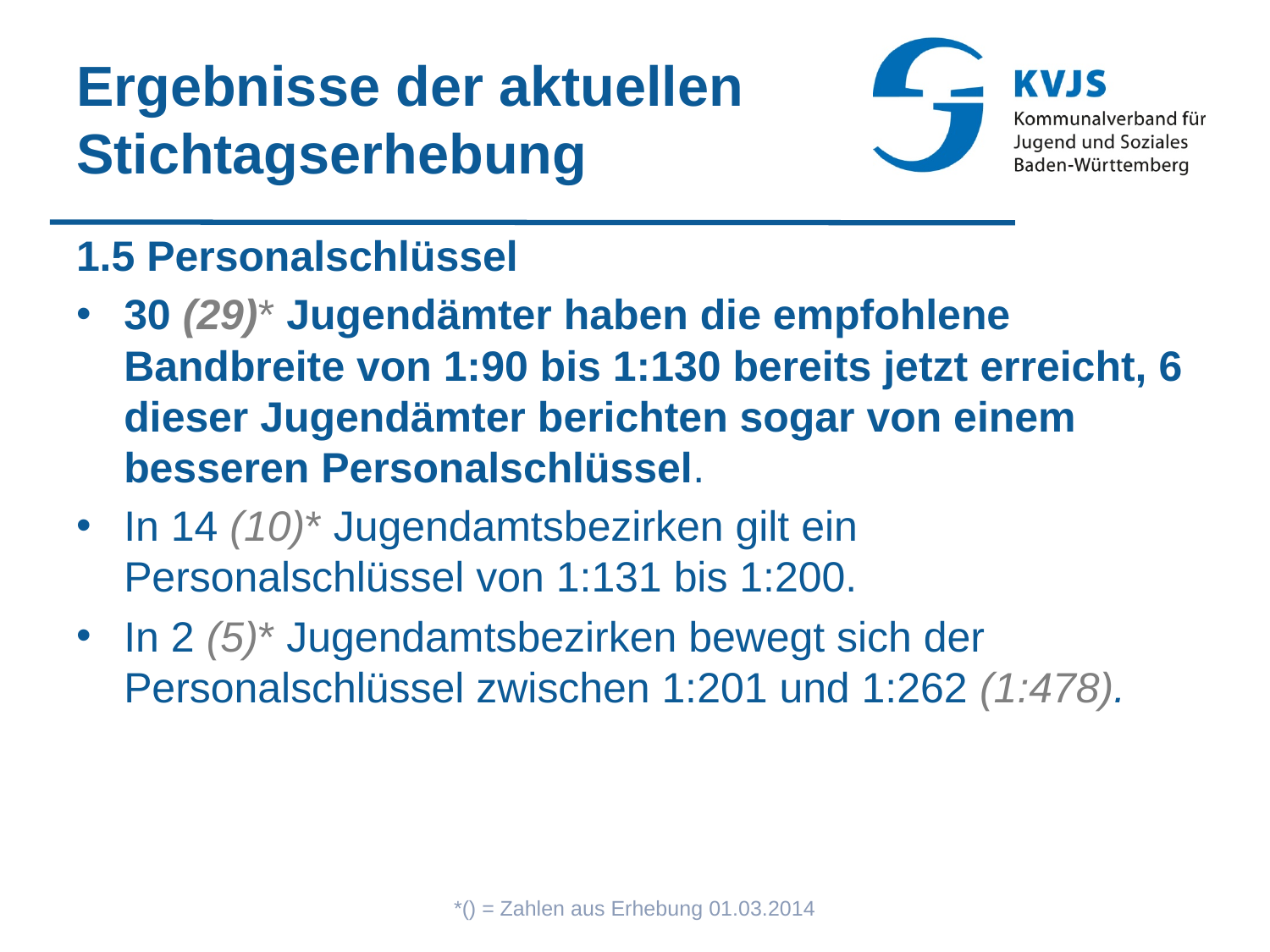

# Ergebnisse der aktuellen Stichtagserhebung
1.5 Personalschlüssel
30 (29)* Jugendämter haben die empfohlene Bandbreite von 1:90 bis 1:130 bereits jetzt erreicht, 6 dieser Jugendämter berichten sogar von einem besseren Personalschlüssel.
In 14 (10)* Jugendamtsbezirken gilt ein Personalschlüssel von 1:131 bis 1:200.
In 2 (5)* Jugendamtsbezirken bewegt sich der Personalschlüssel zwischen 1:201 und 1:262 (1:478).
*() = Zahlen aus Erhebung 01.03.2014